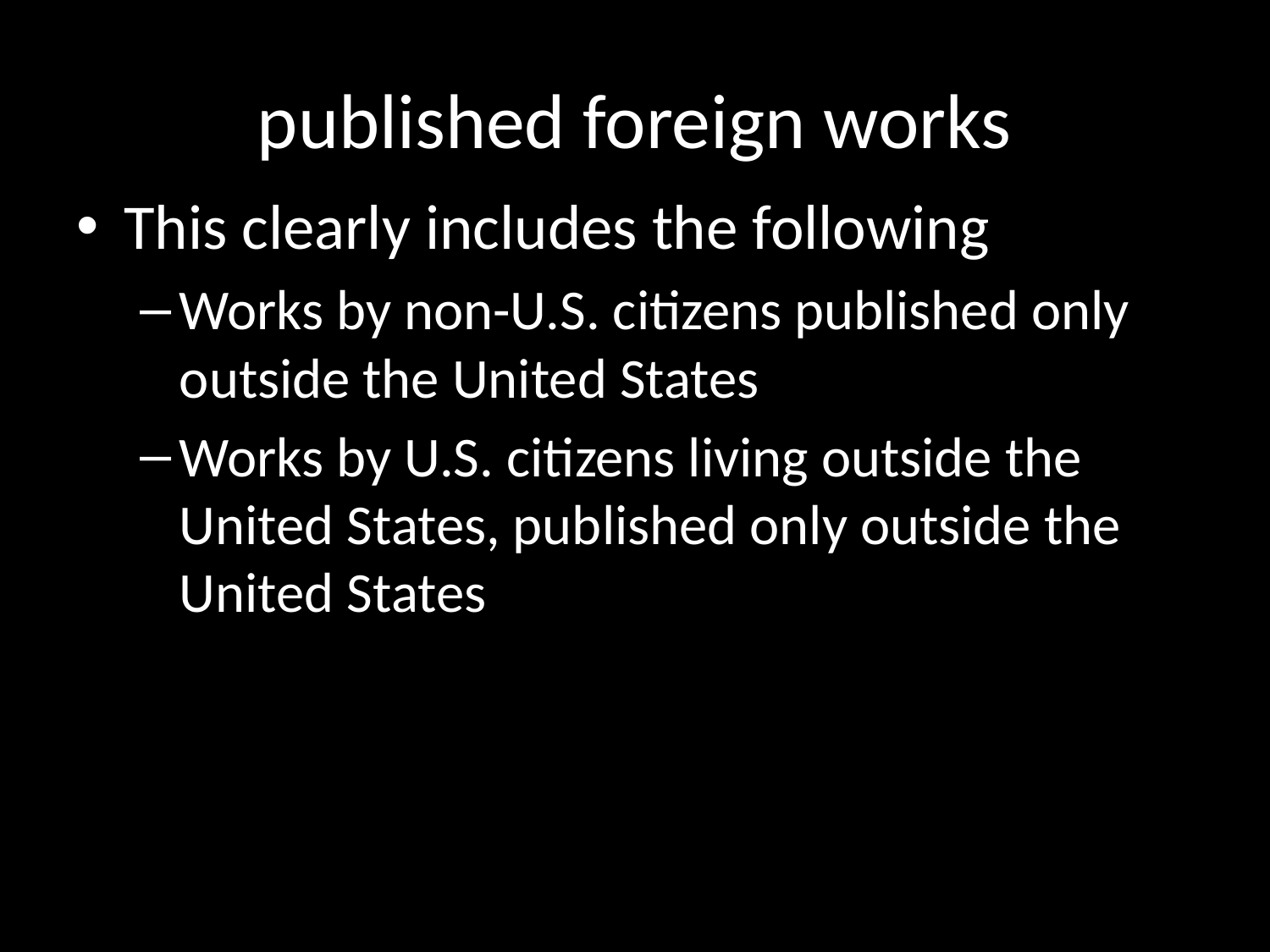

# published foreign works
This clearly includes the following
Works by non-U.S. citizens published only outside the United States
Works by U.S. citizens living outside the United States, published only outside the United States